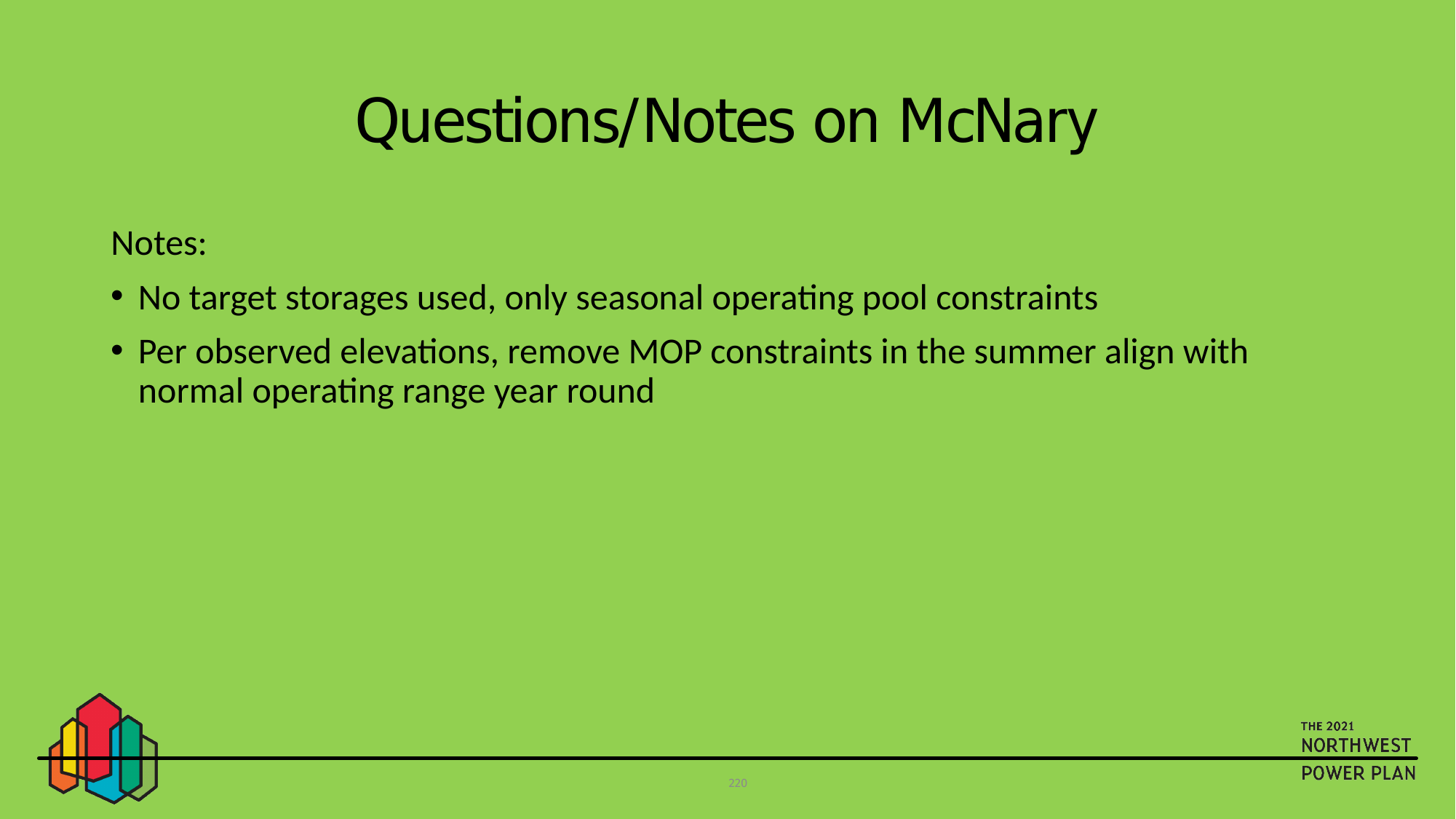

# Questions/Notes on McNary
Notes:
No target storages used, only seasonal operating pool constraints
Per observed elevations, remove MOP constraints in the summer align with normal operating range year round

220